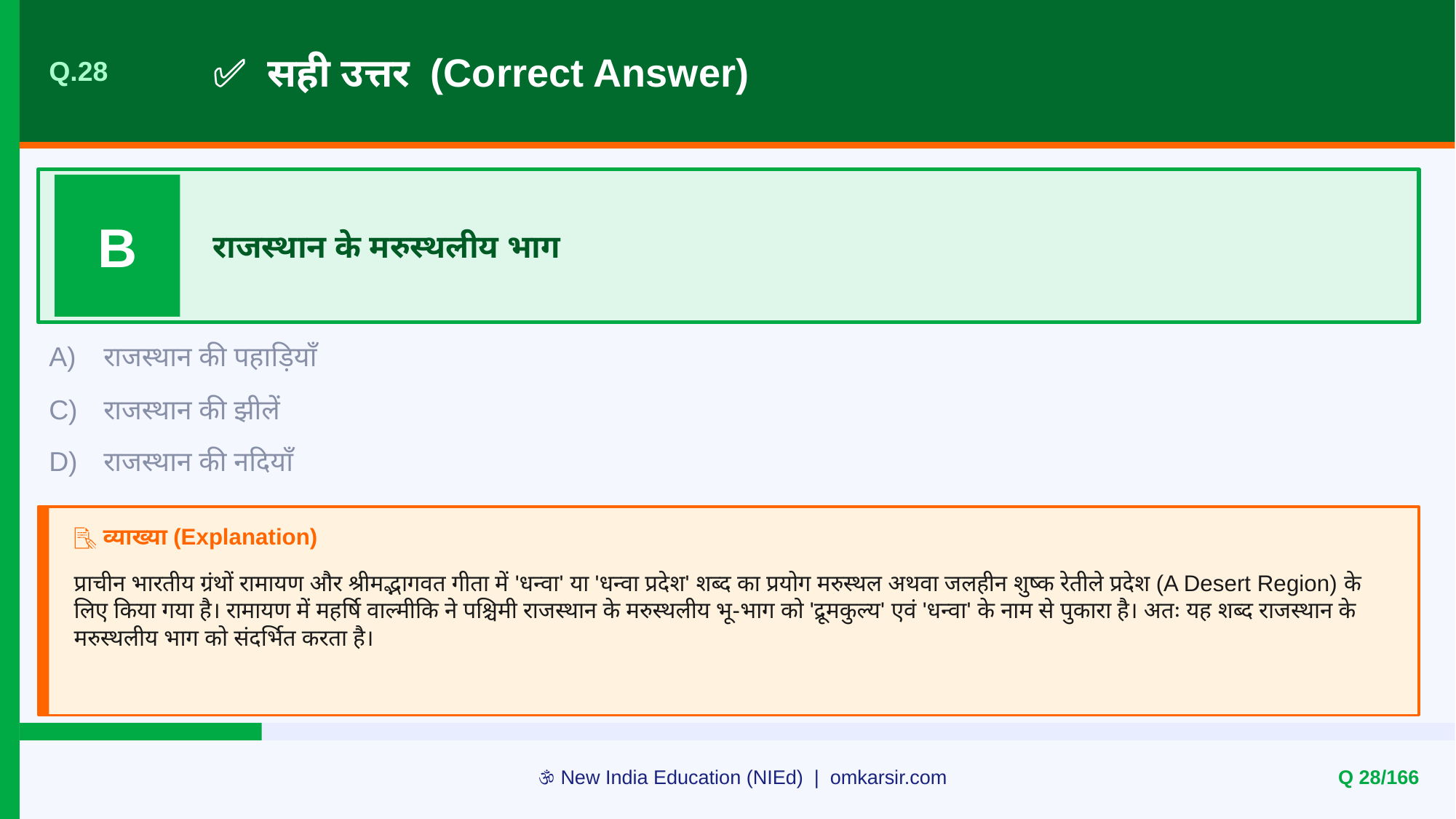

✅  सही उत्तर  (Correct Answer)
Q.28

B
राजस्थान के मरुस्थलीय भाग
A)
राजस्थान की पहाड़ियाँ
C)
राजस्थान की झीलें
D)
राजस्थान की नदियाँ

📝 व्याख्या (Explanation)
प्राचीन भारतीय ग्रंथों रामायण और श्रीमद्भागवत गीता में 'धन्वा' या 'धन्वा प्रदेश' शब्द का प्रयोग मरुस्थल अथवा जलहीन शुष्क रेतीले प्रदेश (A Desert Region) के लिए किया गया है। रामायण में महर्षि वाल्मीकि ने पश्चिमी राजस्थान के मरुस्थलीय भू-भाग को 'द्रूमकुल्य' एवं 'धन्वा' के नाम से पुकारा है। अतः यह शब्द राजस्थान के मरुस्थलीय भाग को संदर्भित करता है।

🕉️ New India Education (NIEd)  |  omkarsir.com
Q 28/166